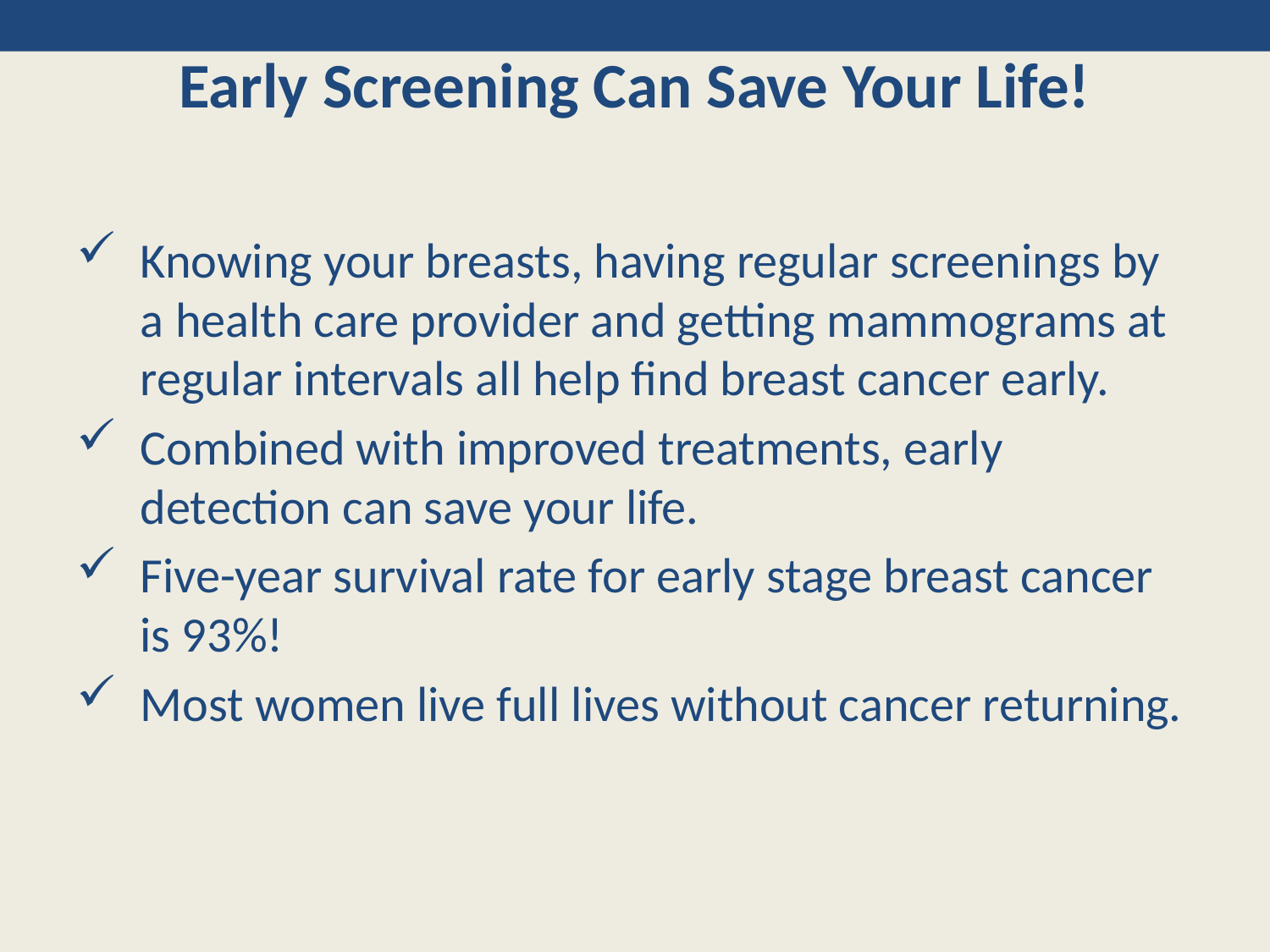

# Early Screening Can Save Your Life!
Knowing your breasts, having regular screenings by a health care provider and getting mammograms at regular intervals all help find breast cancer early.
Combined with improved treatments, early detection can save your life.
Five-year survival rate for early stage breast cancer is 93%!
Most women live full lives without cancer returning.